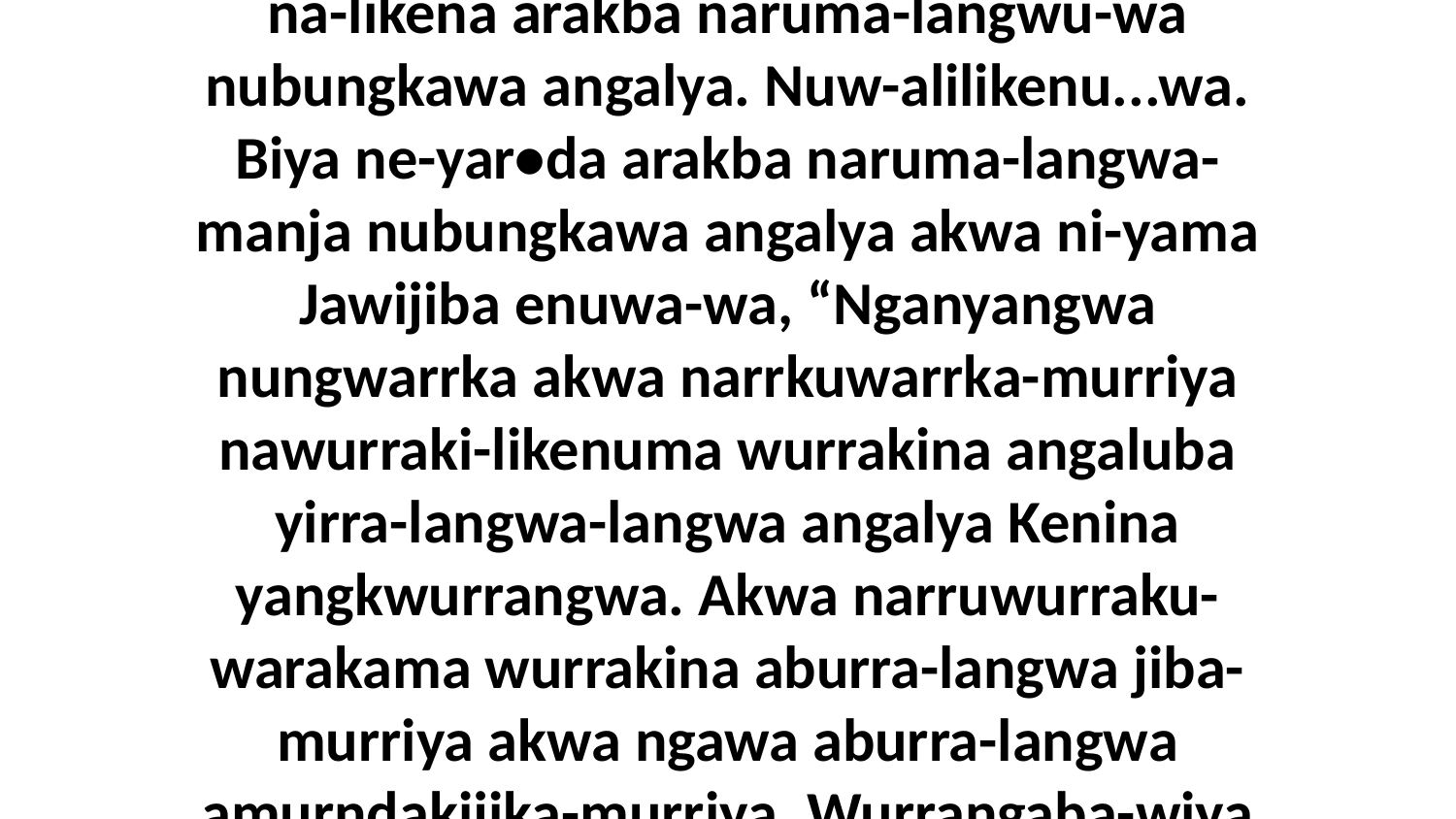

1 Biya kembirra Jawijiba nenu-manga wurrumangbala wurrarrkwurrkuwena akwa na-likena arakba naruma-langwu-wa nubungkawa angalya. Nuw-alilikenu...wa. Biya ne-yar•da arakba naruma-langwa-manja nubungkawa angalya akwa ni-yama Jawijiba enuwa-wa, “Nganyangwa nungwarrka akwa narrkuwarrka-murriya nawurraki-likenuma wurrakina angaluba yirra-langwa-langwa angalya Kenina yangkwurrangwa. Akwa narruwurraku-warakama wurrakina aburra-langwa jiba-murriya akwa ngawa aburra-langwa amurndakijika-murriya. Wurrangaba-wiya kembirra, ne-yar•duma Kawijina-manja arakba wurrakina,” ni-yama Jawijiba.